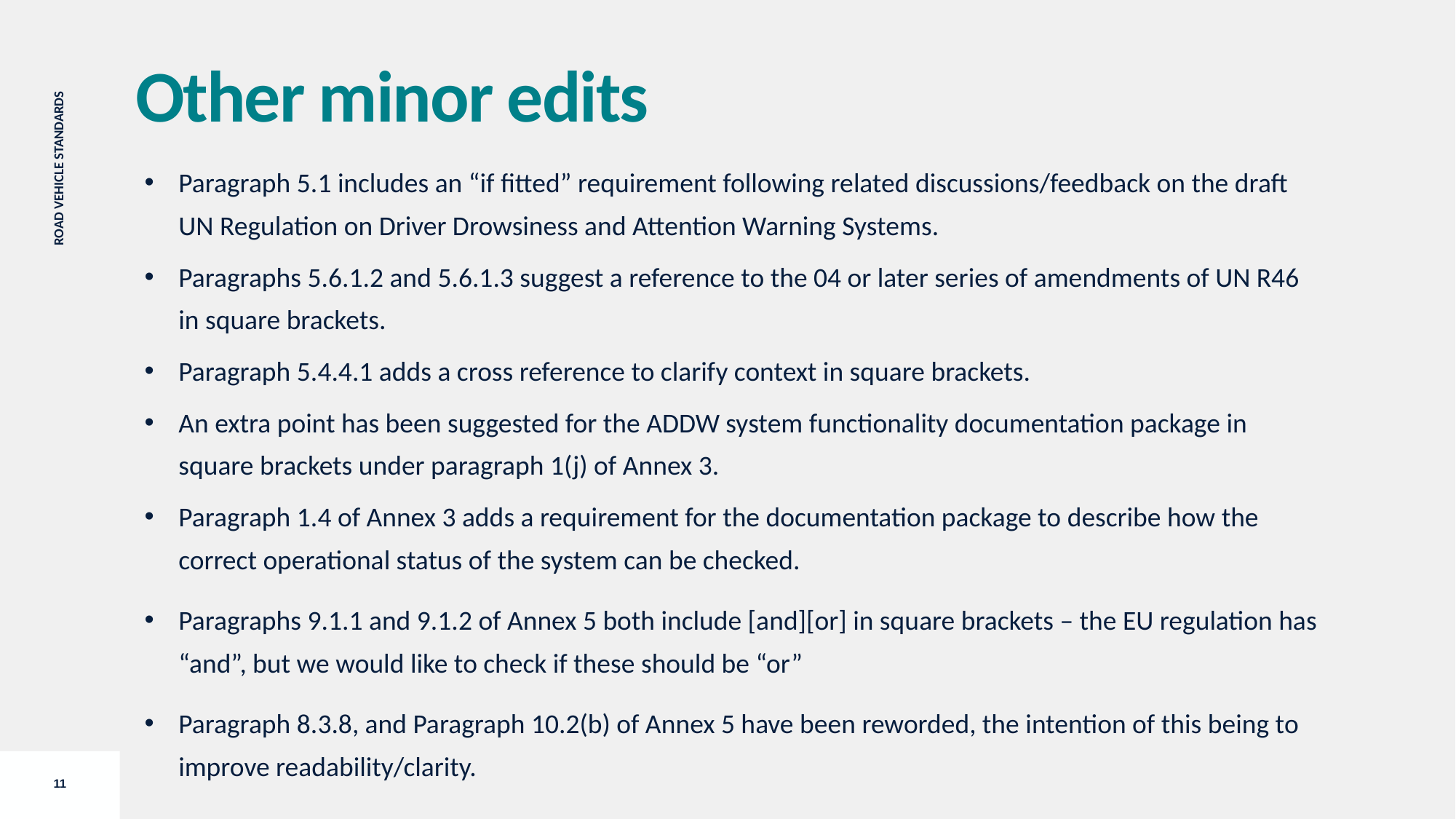

Other minor edits
Paragraph 5.1 includes an “if fitted” requirement following related discussions/feedback on the draft UN Regulation on Driver Drowsiness and Attention Warning Systems.
Paragraphs 5.6.1.2 and 5.6.1.3 suggest a reference to the 04 or later series of amendments of UN R46 in square brackets.
Paragraph 5.4.4.1 adds a cross reference to clarify context in square brackets.
An extra point has been suggested for the ADDW system functionality documentation package in square brackets under paragraph 1(j) of Annex 3.
Paragraph 1.4 of Annex 3 adds a requirement for the documentation package to describe how the correct operational status of the system can be checked.
Paragraphs 9.1.1 and 9.1.2 of Annex 5 both include [and][or] in square brackets – the EU regulation has “and”, but we would like to check if these should be “or”
Paragraph 8.3.8, and Paragraph 10.2(b) of Annex 5 have been reworded, the intention of this being to improve readability/clarity.